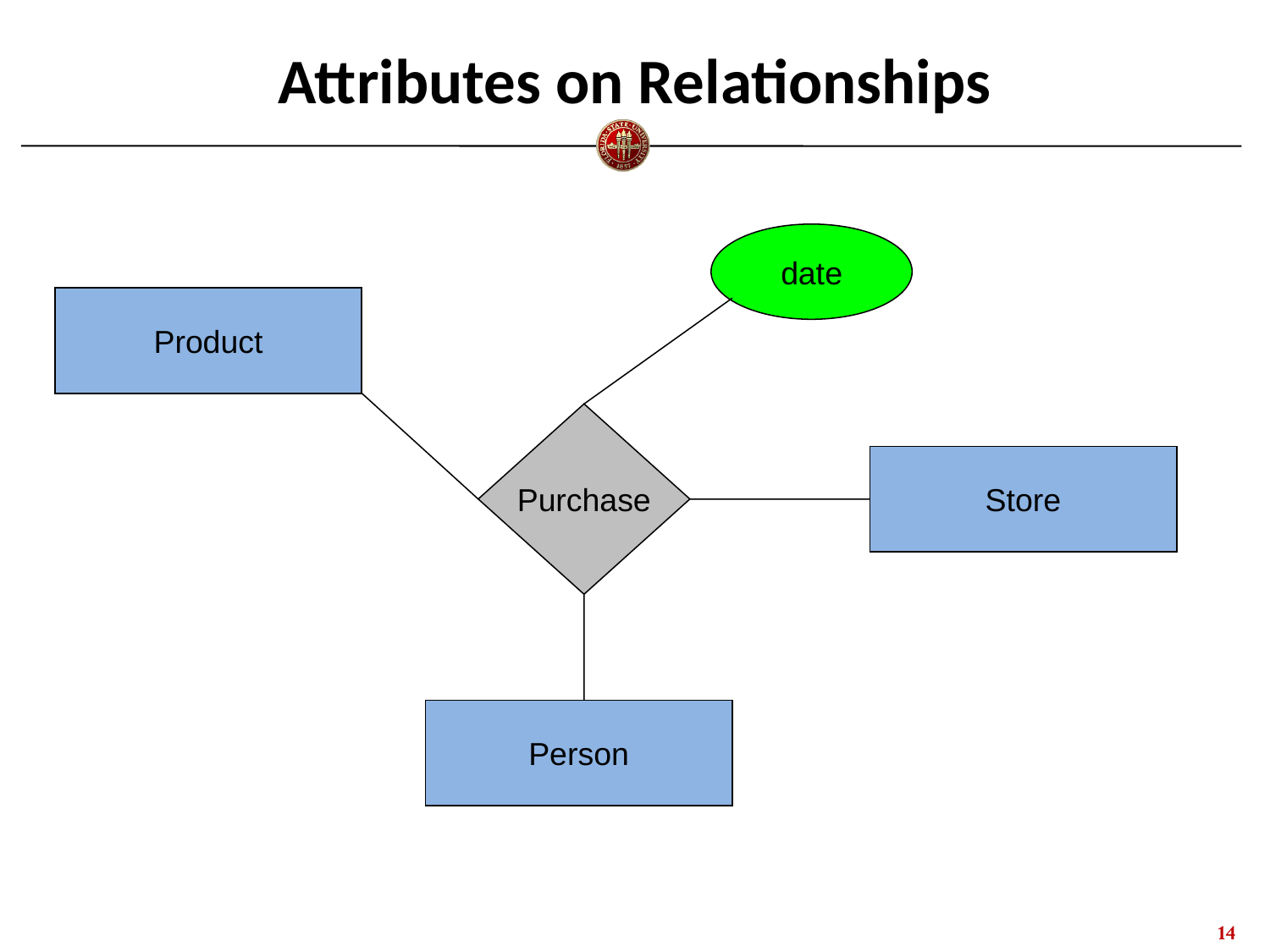

# Attributes on Relationships
date
Product

Purchase
Store

Person
14